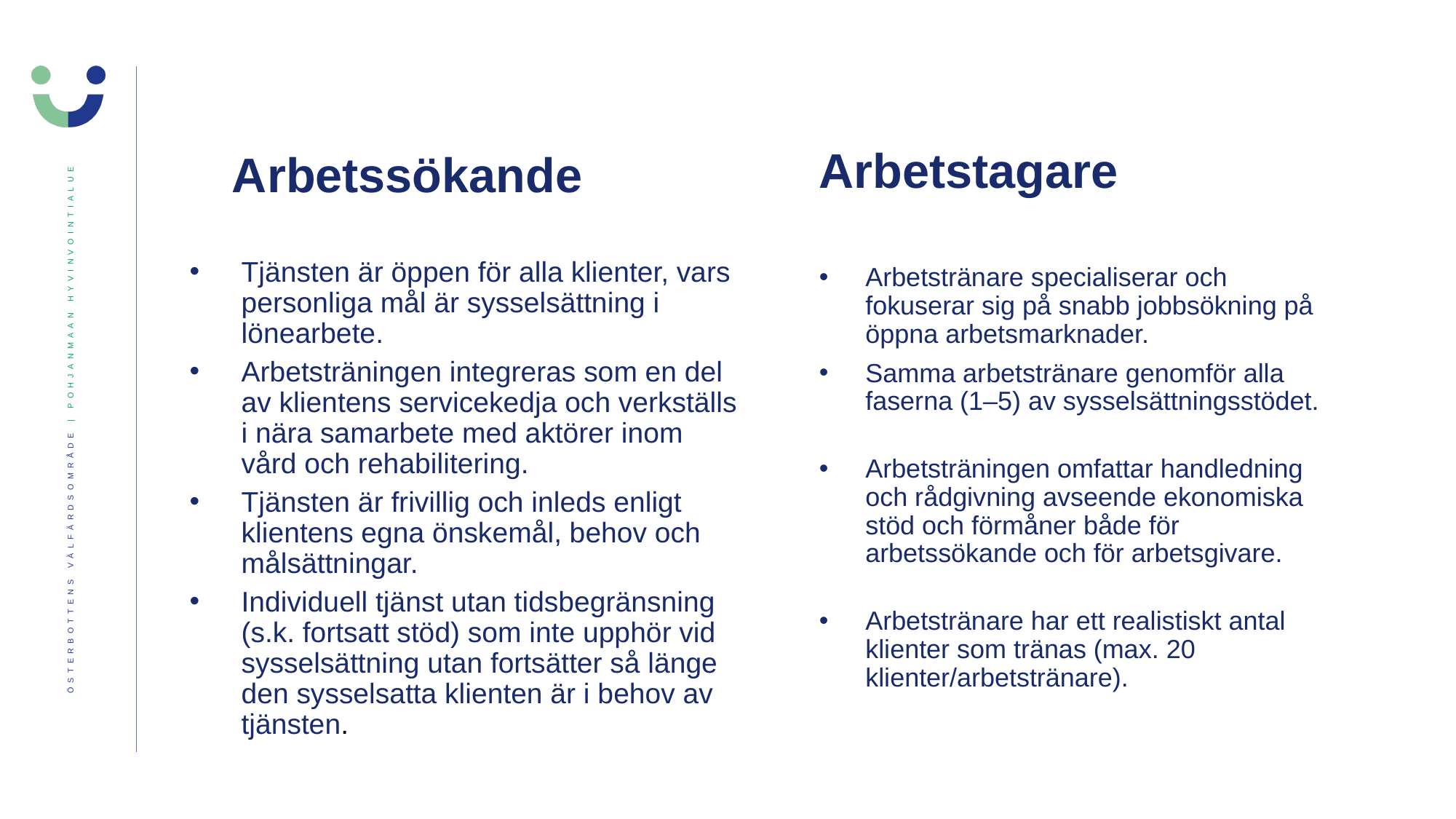

Arbetstagare
# Arbetssökande

Arbetstränare specialiserar och fokuserar sig på snabb jobbsökning på öppna arbetsmarknader.
Samma arbetstränare genomför alla faserna (1–5) av sysselsättningsstödet.
Arbetsträningen omfattar handledning och rådgivning avseende ekonomiska stöd och förmåner både för arbetssökande och för arbetsgivare.
Arbetstränare har ett realistiskt antal klienter som tränas (max. 20 klienter/arbetstränare).

Tjänsten är öppen för alla klienter, vars personliga mål är sysselsättning i lönearbete.
Arbetsträningen integreras som en del av klientens servicekedja och verkställs i nära samarbete med aktörer inom vård och rehabilitering.
Tjänsten är frivillig och inleds enligt klientens egna önskemål, behov och målsättningar.
Individuell tjänst utan tidsbegränsning (s.k. fortsatt stöd) som inte upphör vid sysselsättning utan fortsätter så länge den sysselsatta klienten är i behov av tjänsten.